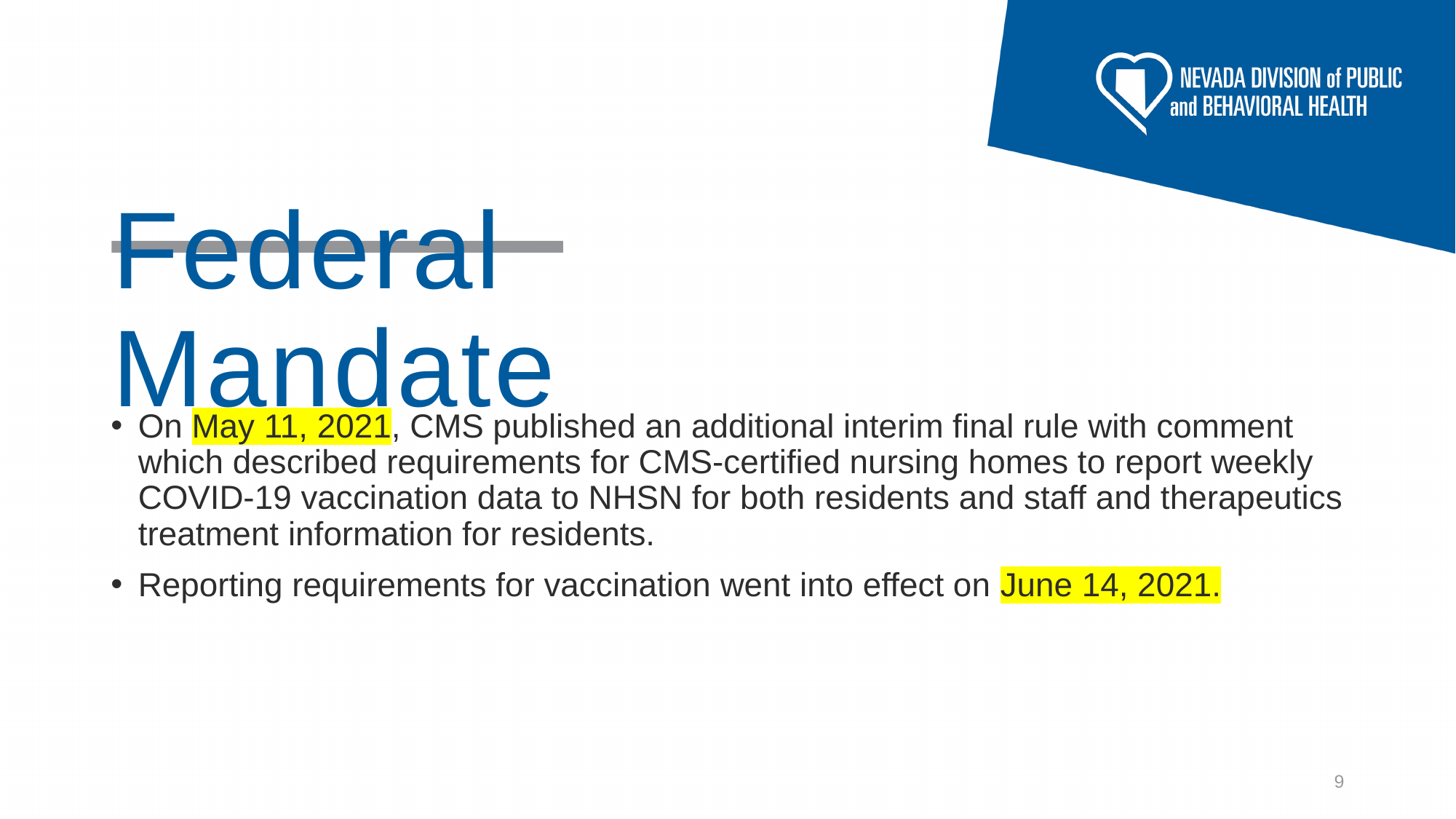

# Federal Mandate
On May 11, 2021, CMS published an additional interim final rule with comment which described requirements for CMS-certified nursing homes to report weekly COVID-19 vaccination data to NHSN for both residents and staff and therapeutics treatment information for residents.
Reporting requirements for vaccination went into effect on June 14, 2021.

9